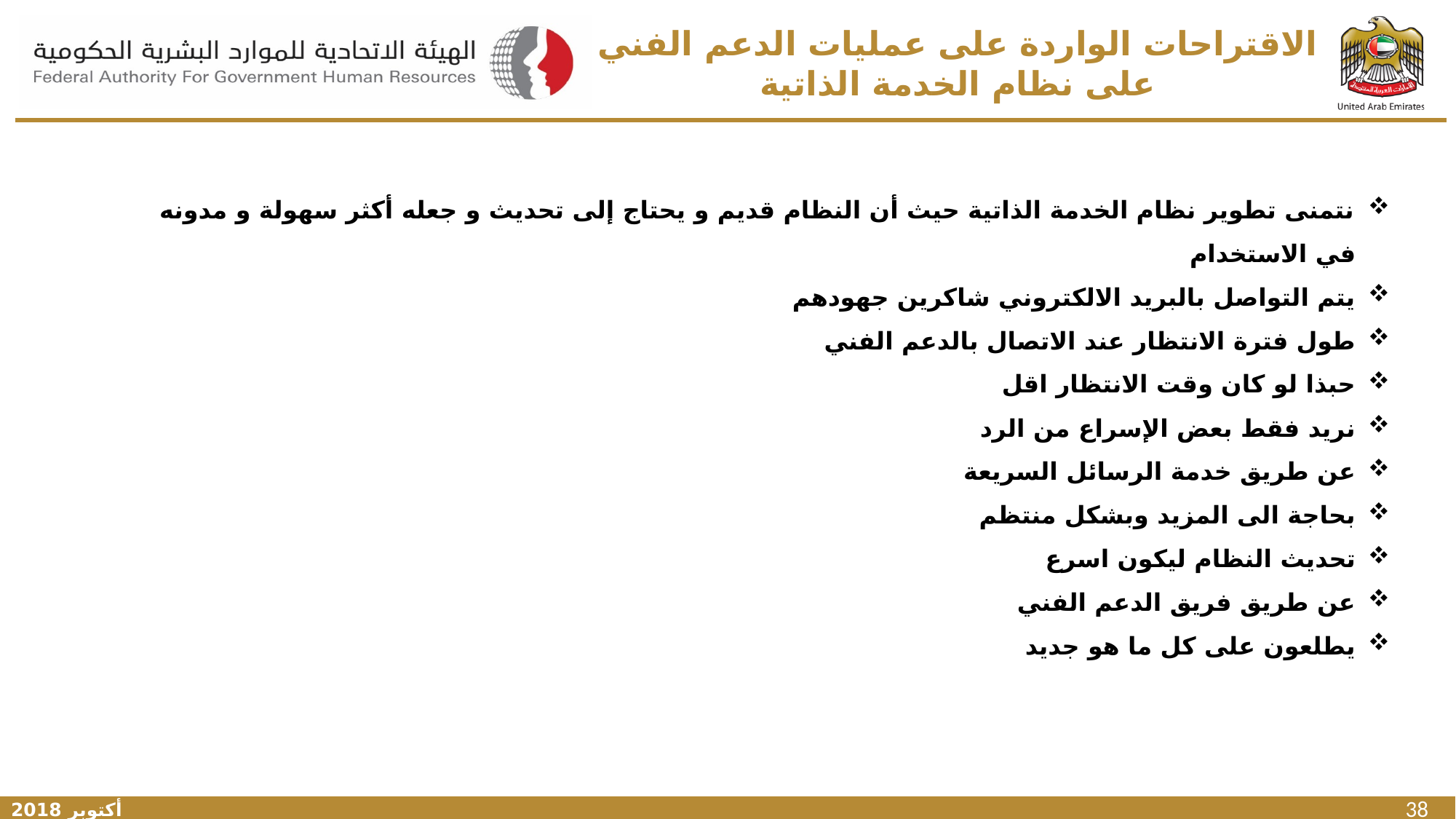

# الاقتراحات الواردة على عمليات الدعم الفني على نظام الخدمة الذاتية

نتمنى تطوير نظام الخدمة الذاتية حيث أن النظام قديم و يحتاج إلى تحديث و جعله أكثر سهولة و مدونه في الاستخدام
يتم التواصل بالبريد الالكتروني شاكرين جهودهم
طول فترة الانتظار عند الاتصال بالدعم الفني
حبذا لو كان وقت الانتظار اقل
نريد فقط بعض الإسراع من الرد
عن طريق خدمة الرسائل السريعة
بحاجة الى المزيد وبشكل منتظم
تحديث النظام ليكون اسرع
عن طريق فريق الدعم الفني
يطلعون على كل ما هو جديد